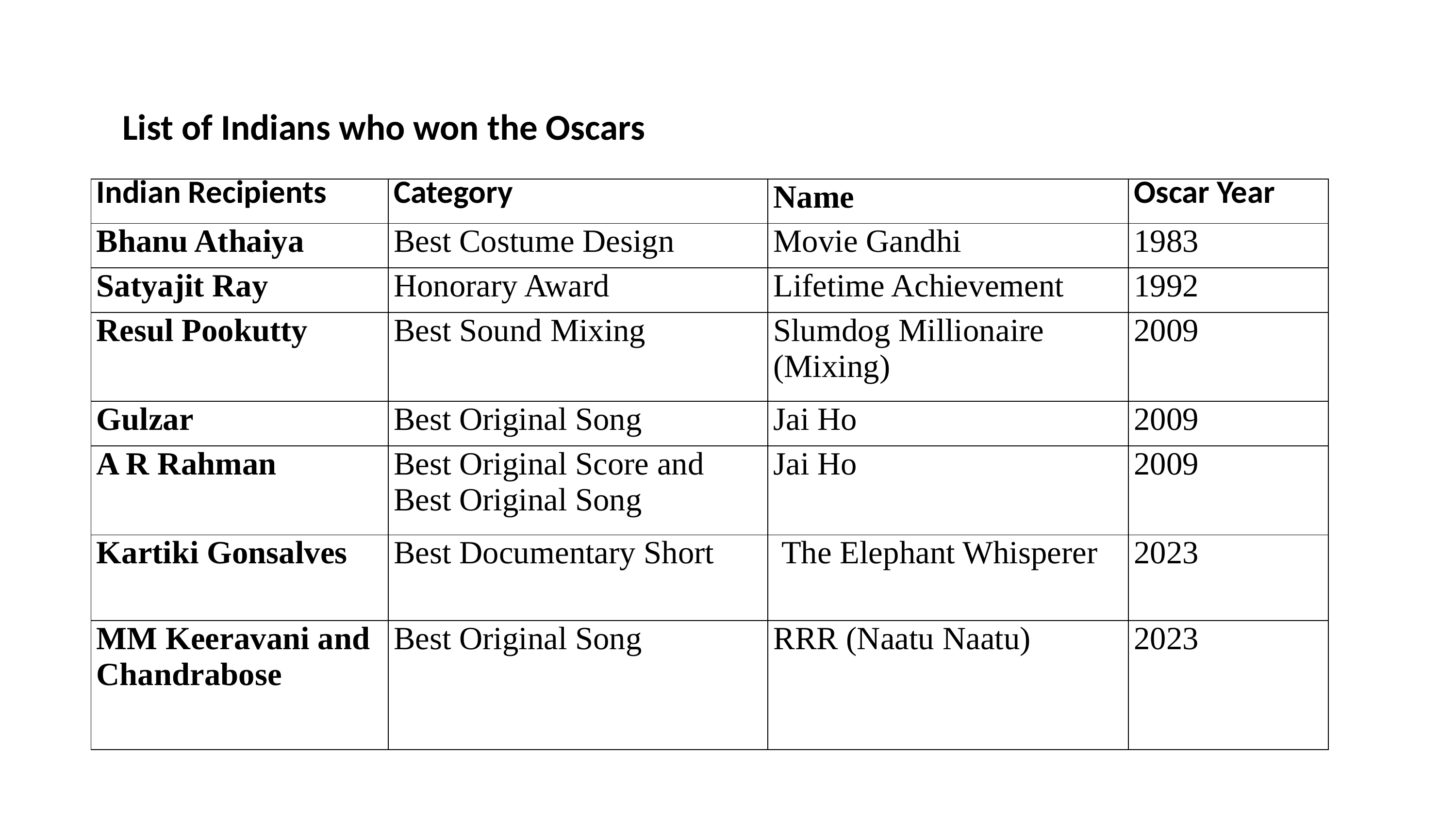

List of Indians who won the Oscars
| Indian Recipients | Category | Name | Oscar Year |
| --- | --- | --- | --- |
| Bhanu Athaiya | Best Costume Design | Movie Gandhi | 1983 |
| Satyajit Ray | Honorary Award | Lifetime Achievement | 1992 |
| Resul Pookutty | Best Sound Mixing | Slumdog Millionaire (Mixing) | 2009 |
| Gulzar | Best Original Song | Jai Ho | 2009 |
| A R Rahman | Best Original Score and Best Original Song | Jai Ho | 2009 |
| Kartiki Gonsalves | Best Documentary Short | The Elephant Whisperer | 2023 |
| MM Keeravani and Chandrabose | Best Original Song | RRR (Naatu Naatu) | 2023 |